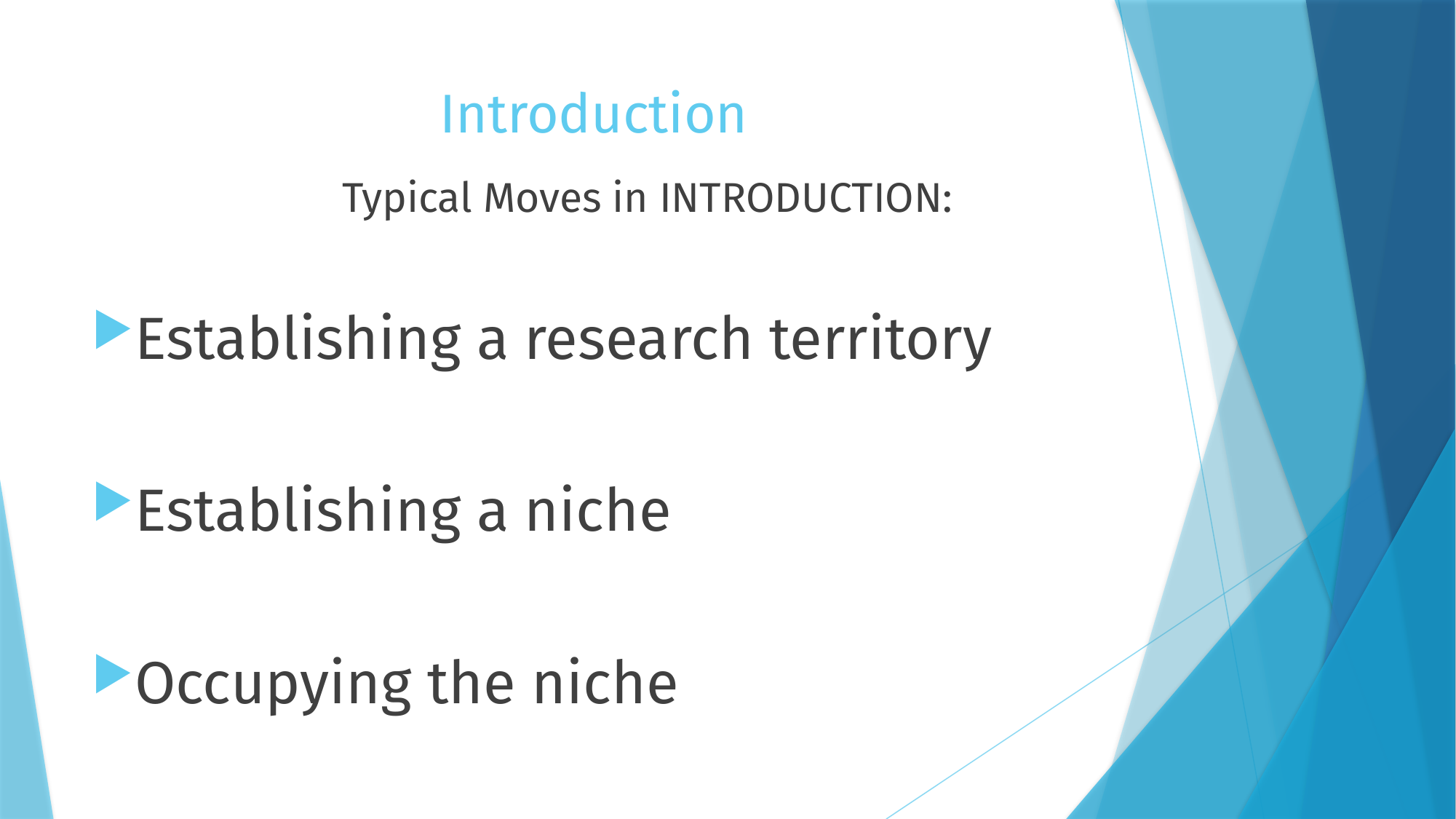

# Introduction
	Typical Moves in INTRODUCTION:

Establishing a research territory

Establishing a niche

Occupying the niche